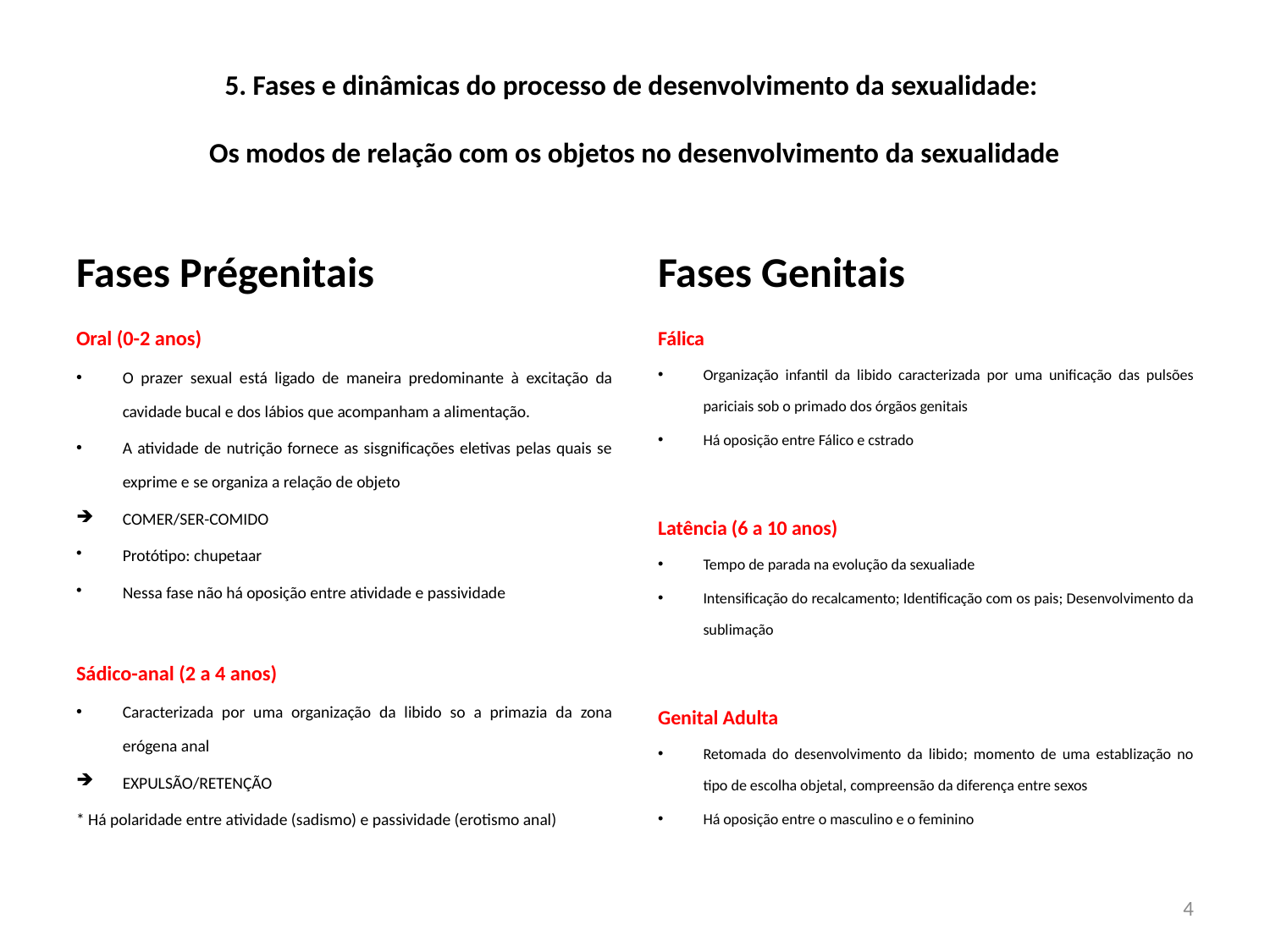

# 5. Fases e dinâmicas do processo de desenvolvimento da sexualidade: Os modos de relação com os objetos no desenvolvimento da sexualidade
Fases Prégenitais
Fases Genitais
Oral (0-2 anos)
O prazer sexual está ligado de maneira predominante à excitação da cavidade bucal e dos lábios que acompanham a alimentação.
A atividade de nutrição fornece as sisgnificações eletivas pelas quais se exprime e se organiza a relação de objeto
COMER/SER-COMIDO
Protótipo: chupetaar
Nessa fase não há oposição entre atividade e passividade

Sádico-anal (2 a 4 anos)
Caracterizada por uma organização da libido so a primazia da zona erógena anal
EXPULSÃO/RETENÇÃO
* Há polaridade entre atividade (sadismo) e passividade (erotismo anal)
Fálica
Organização infantil da libido caracterizada por uma unificação das pulsões pariciais sob o primado dos órgãos genitais
Há oposição entre Fálico e cstrado

Latência (6 a 10 anos)
Tempo de parada na evolução da sexualiade
Intensificação do recalcamento; Identificação com os pais; Desenvolvimento da sublimação

Genital Adulta
Retomada do desenvolvimento da libido; momento de uma establização no tipo de escolha objetal, compreensão da diferença entre sexos
Há oposição entre o masculino e o feminino
4